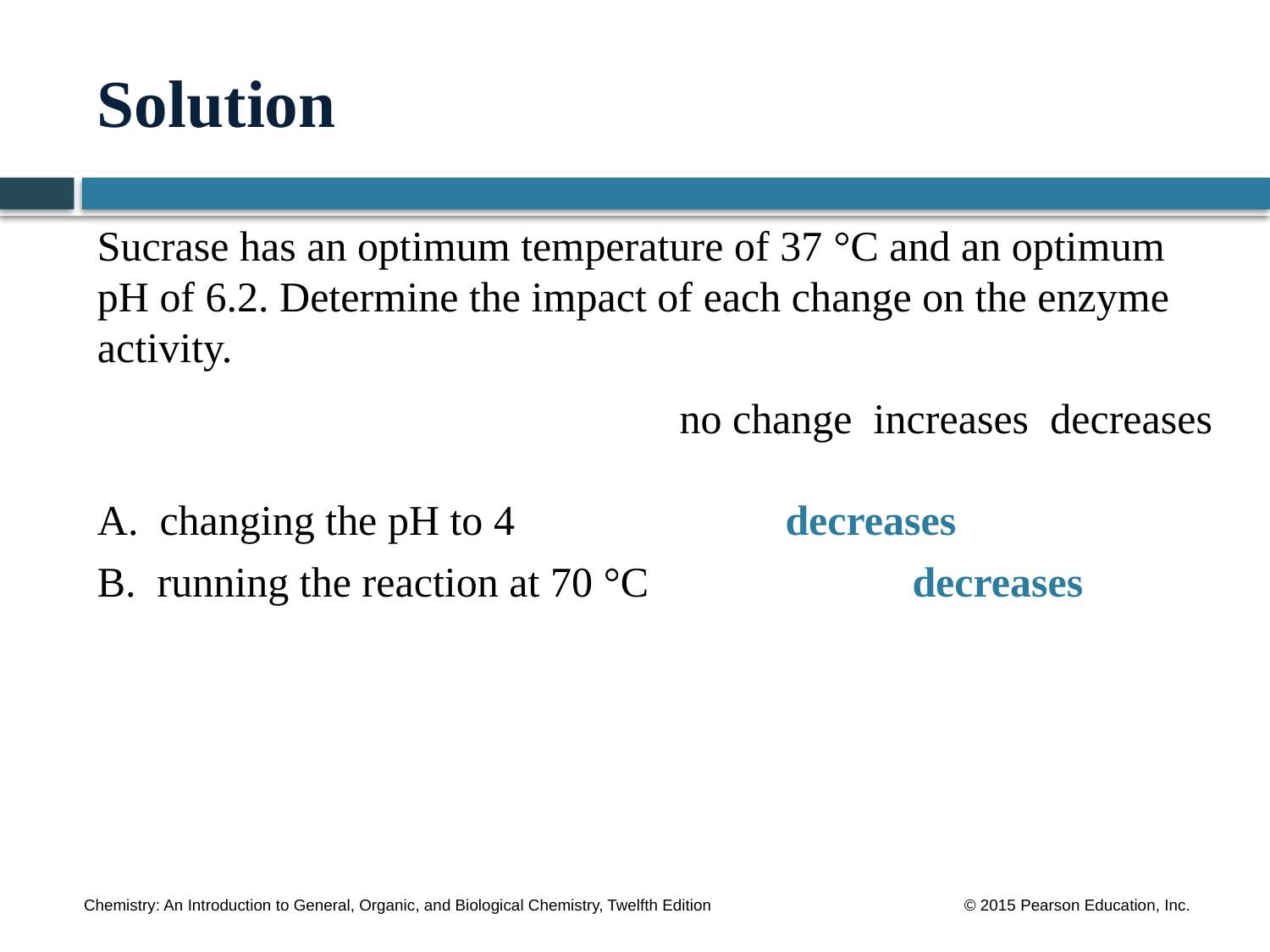

# Solution
Sucrase has an optimum temperature of 37 °C and an optimum
pH of 6.2. Determine the impact of each change on the enzyme activity.
			                   no change  increases  decreases

A.  changing the pH to 4		     decreases
B.  running the reaction at 70 °C 		     decreases